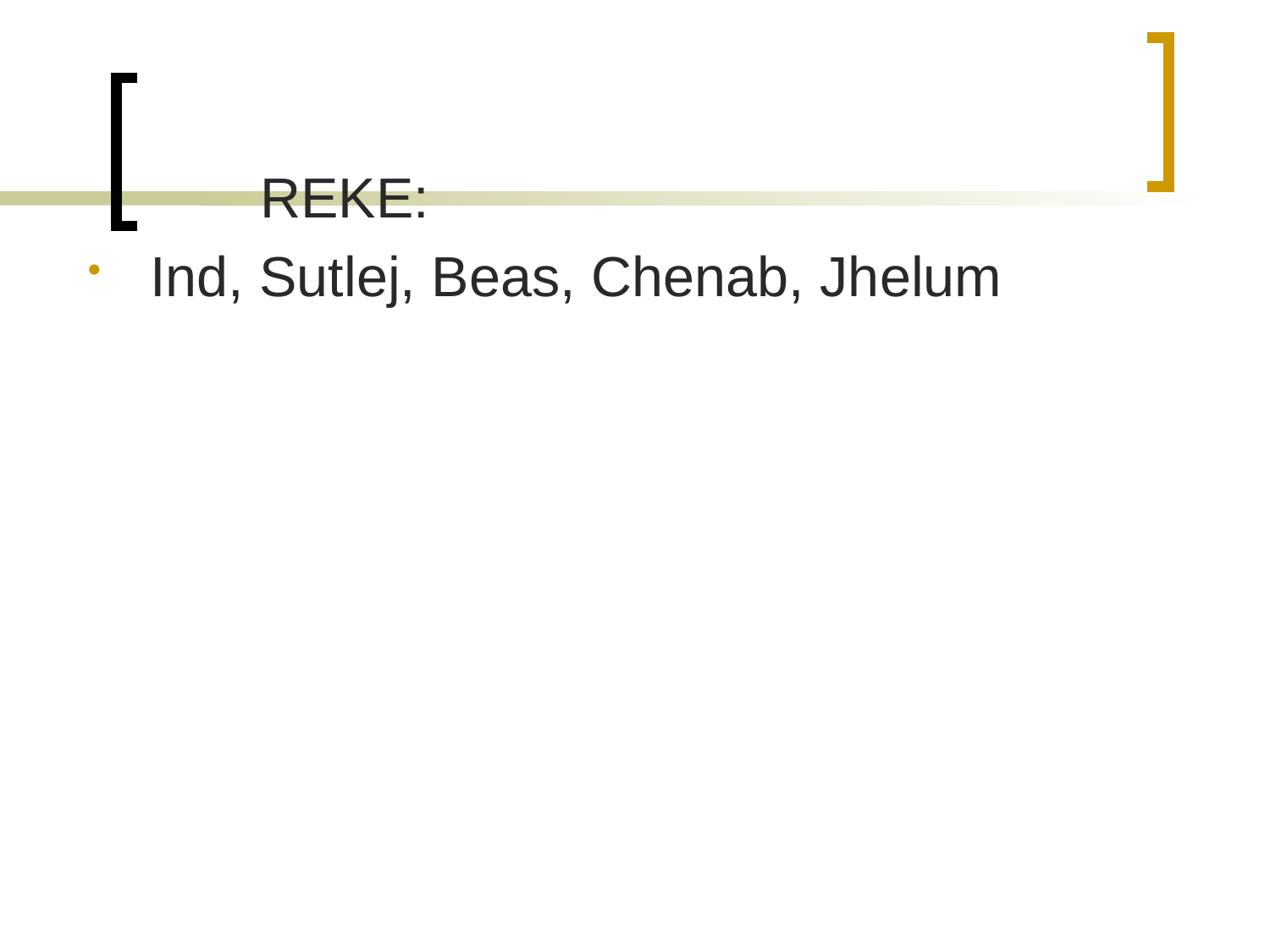

#

           REKE:
Ind, Sutlej, Beas, Chenab, Jhelum